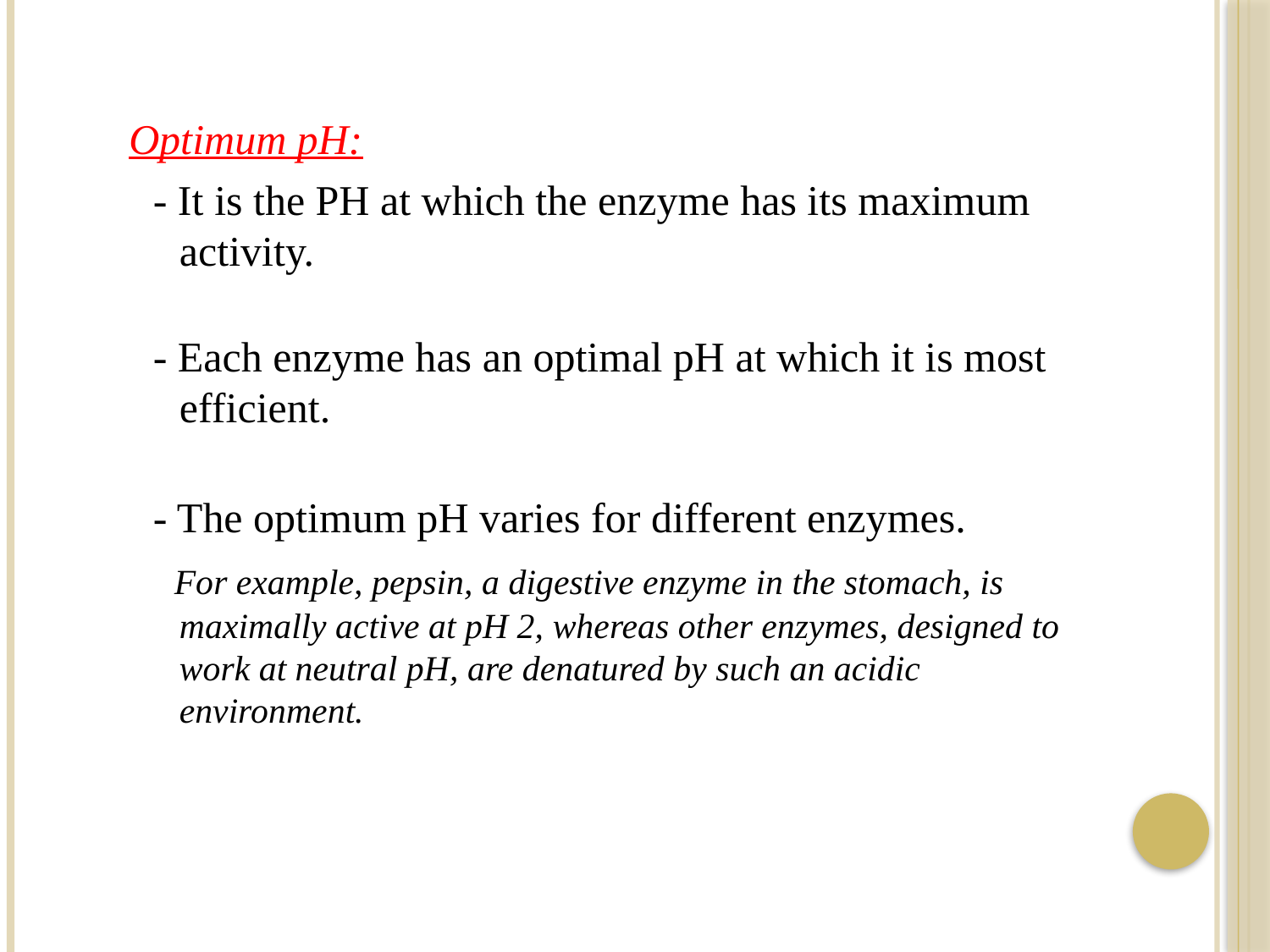

Optimum pH:
- It is the PH at which the enzyme has its maximum activity.

- Each enzyme has an optimal pH at which it is most efficient.

- The optimum pH varies for different enzymes.
  For example, pepsin, a digestive enzyme in the stomach, is maximally active at pH 2, whereas other enzymes, designed to work at neutral pH, are denatured by such an acidic environment.